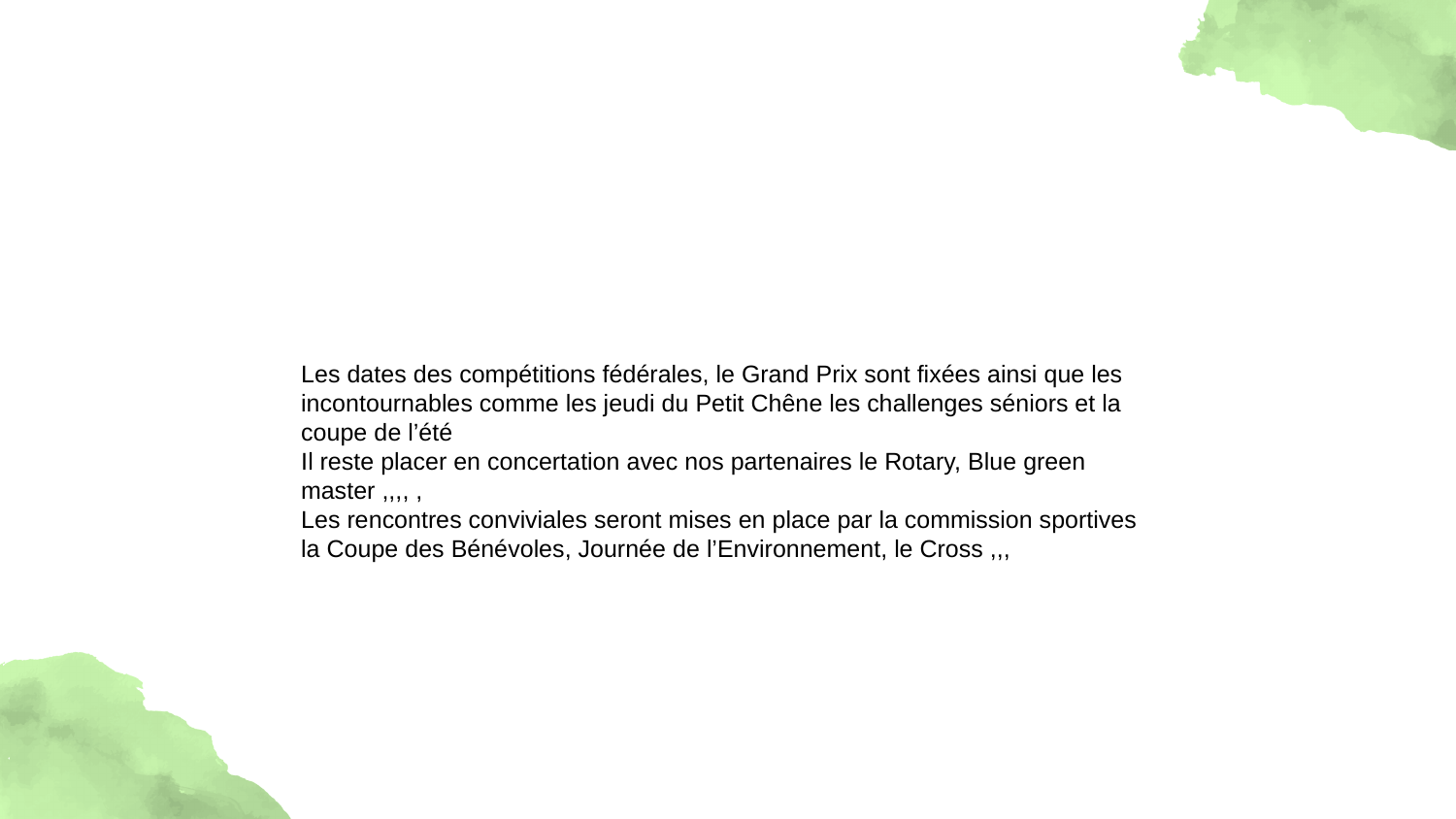

# Les dates des compétitions fédérales, le Grand Prix sont fixées ainsi que les incontournables comme les jeudi du Petit Chêne les challenges séniors et la coupe de l’été Il reste placer en concertation avec nos partenaires le Rotary, Blue green master ,,,, , Les rencontres conviviales seront mises en place par la commission sportives la Coupe des Bénévoles, Journée de l’Environnement, le Cross ,,,